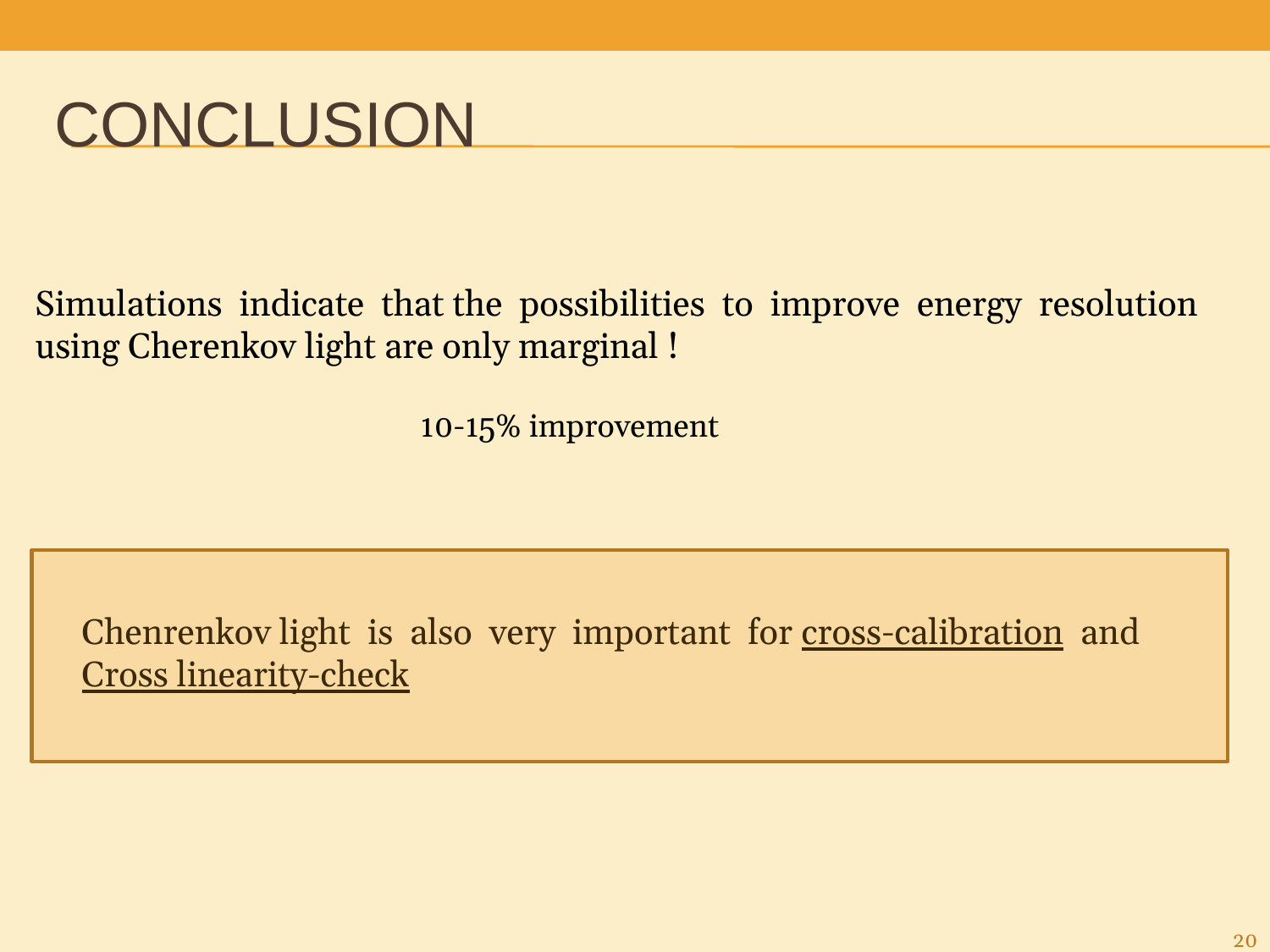

# conclusion
Simulations  indicate  that the  possibilities  to  improve  energy  resolution
using Cherenkov light are only marginal !
10-15% improvement

Chenrenkov light  is  also  very  important  for cross-calibration  and
Cross linearity-check
20